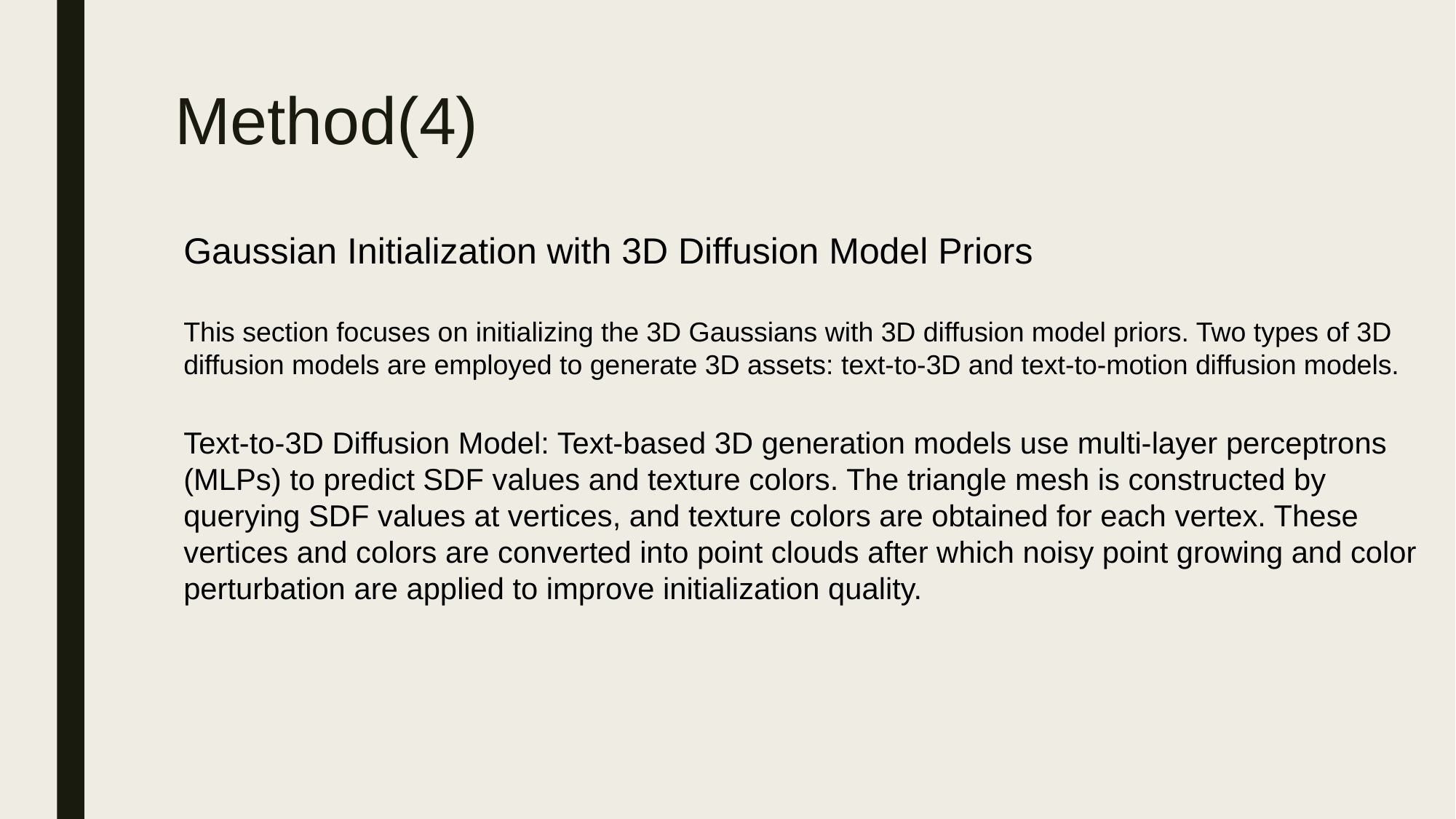

# Method(4)

Gaussian Initialization with 3D Diffusion Model Priors

This section focuses on initializing the 3D Gaussians with 3D diffusion model priors. Two types of 3D diffusion models are employed to generate 3D assets: text-to-3D and text-to-motion diffusion models.

Text-to-3D Diffusion Model: Text-based 3D generation models use multi-layer perceptrons (MLPs) to predict SDF values and texture colors. The triangle mesh is constructed by querying SDF values at vertices, and texture colors are obtained for each vertex. These vertices and colors are converted into point clouds after which noisy point growing and color perturbation are applied to improve initialization quality.